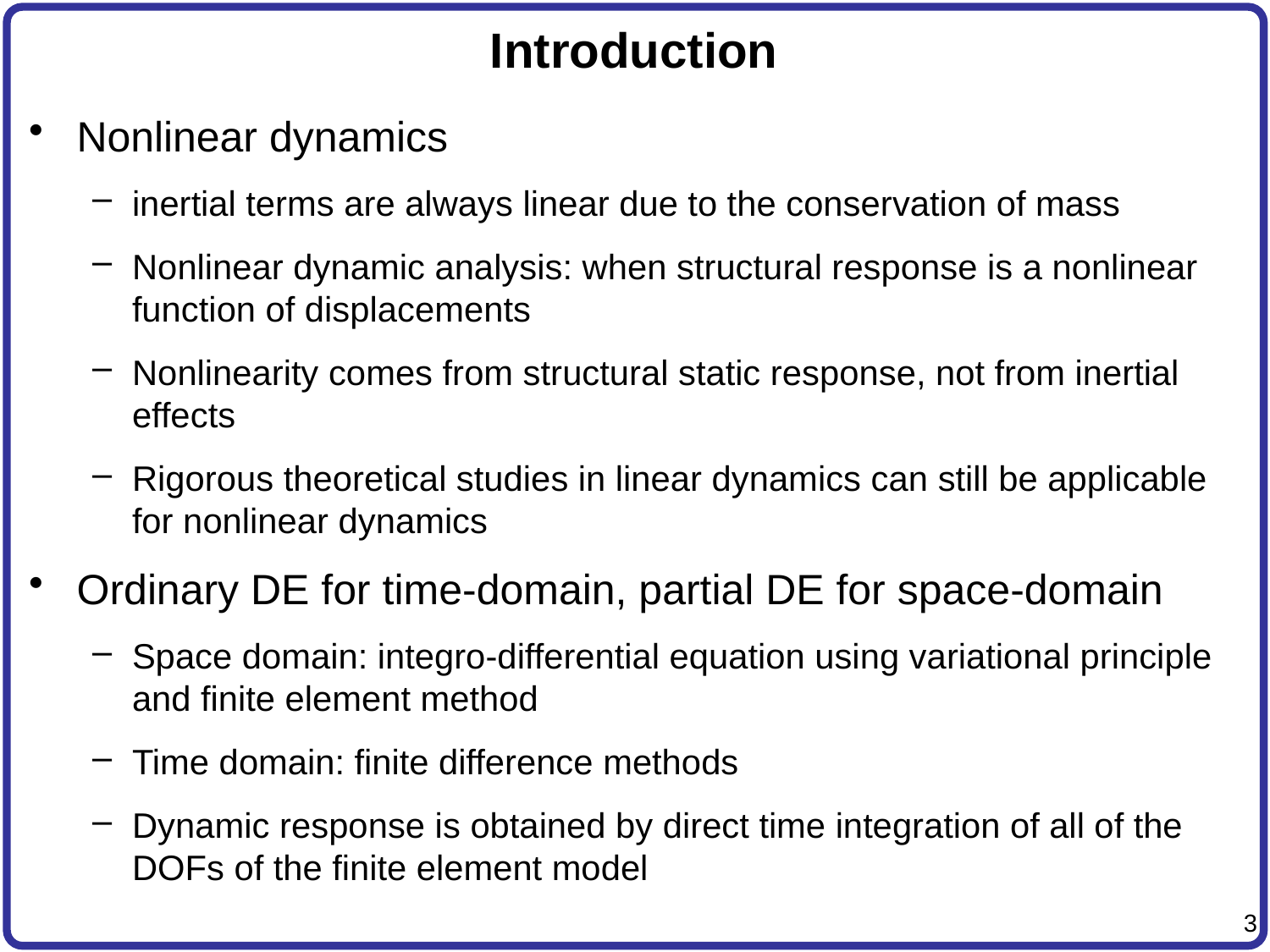

# Introduction
Nonlinear dynamics
inertial terms are always linear due to the conservation of mass
Nonlinear dynamic analysis: when structural response is a nonlinear function of displacements
Nonlinearity comes from structural static response, not from inertial effects
Rigorous theoretical studies in linear dynamics can still be applicable for nonlinear dynamics
Ordinary DE for time-domain, partial DE for space-domain
Space domain: integro-differential equation using variational principle and finite element method
Time domain: finite difference methods
Dynamic response is obtained by direct time integration of all of the DOFs of the finite element model